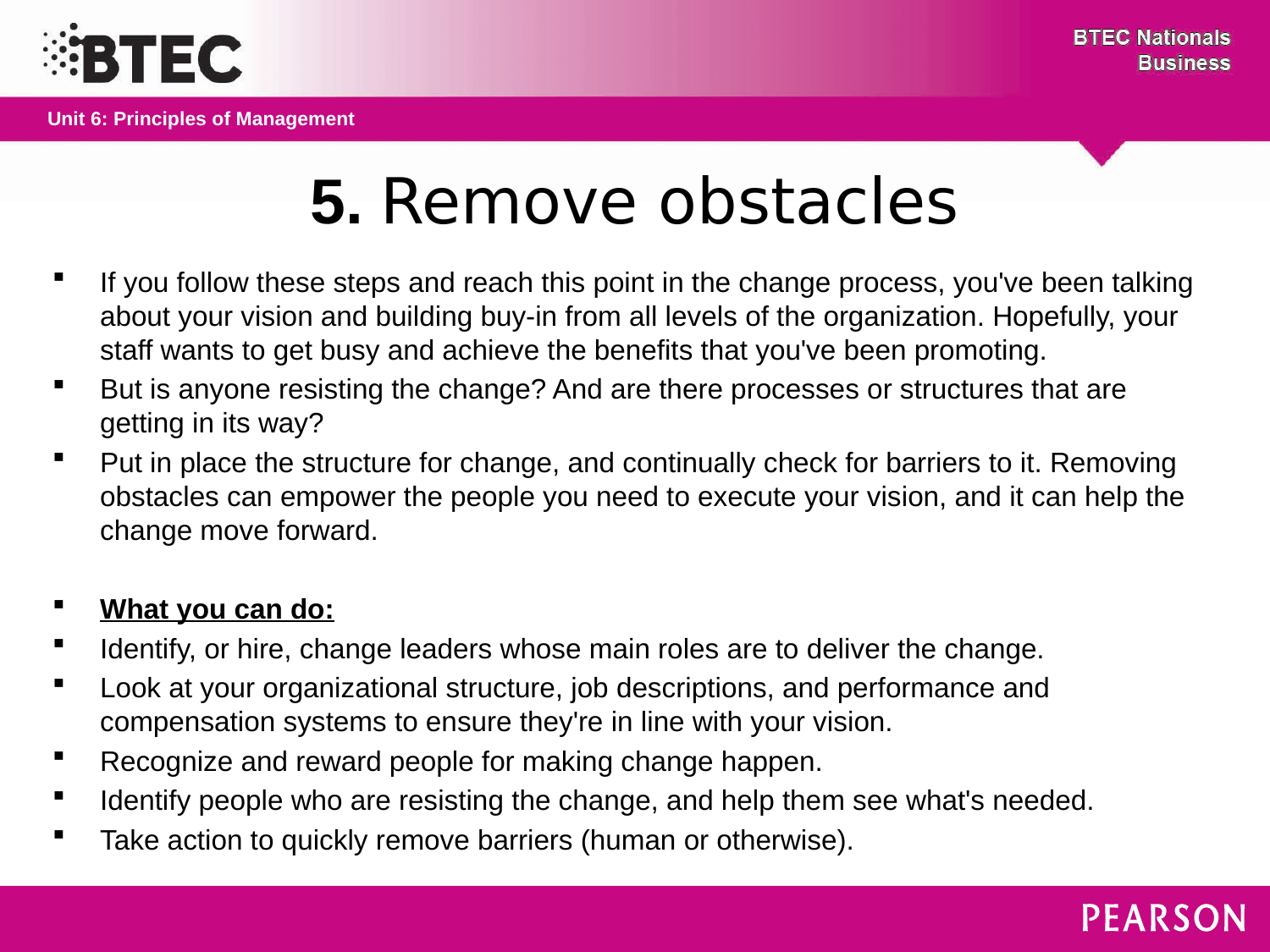

# 5. Remove obstacles
If you follow these steps and reach this point in the change process, you've been talking about your vision and building buy-in from all levels of the organization. Hopefully, your staff wants to get busy and achieve the benefits that you've been promoting.
But is anyone resisting the change? And are there processes or structures that are getting in its way?
Put in place the structure for change, and continually check for barriers to it. Removing obstacles can empower the people you need to execute your vision, and it can help the change move forward.

What you can do:
Identify, or hire, change leaders whose main roles are to deliver the change.
Look at your organizational structure, job descriptions, and performance and compensation systems to ensure they're in line with your vision.
Recognize and reward people for making change happen.
Identify people who are resisting the change, and help them see what's needed.
Take action to quickly remove barriers (human or otherwise).